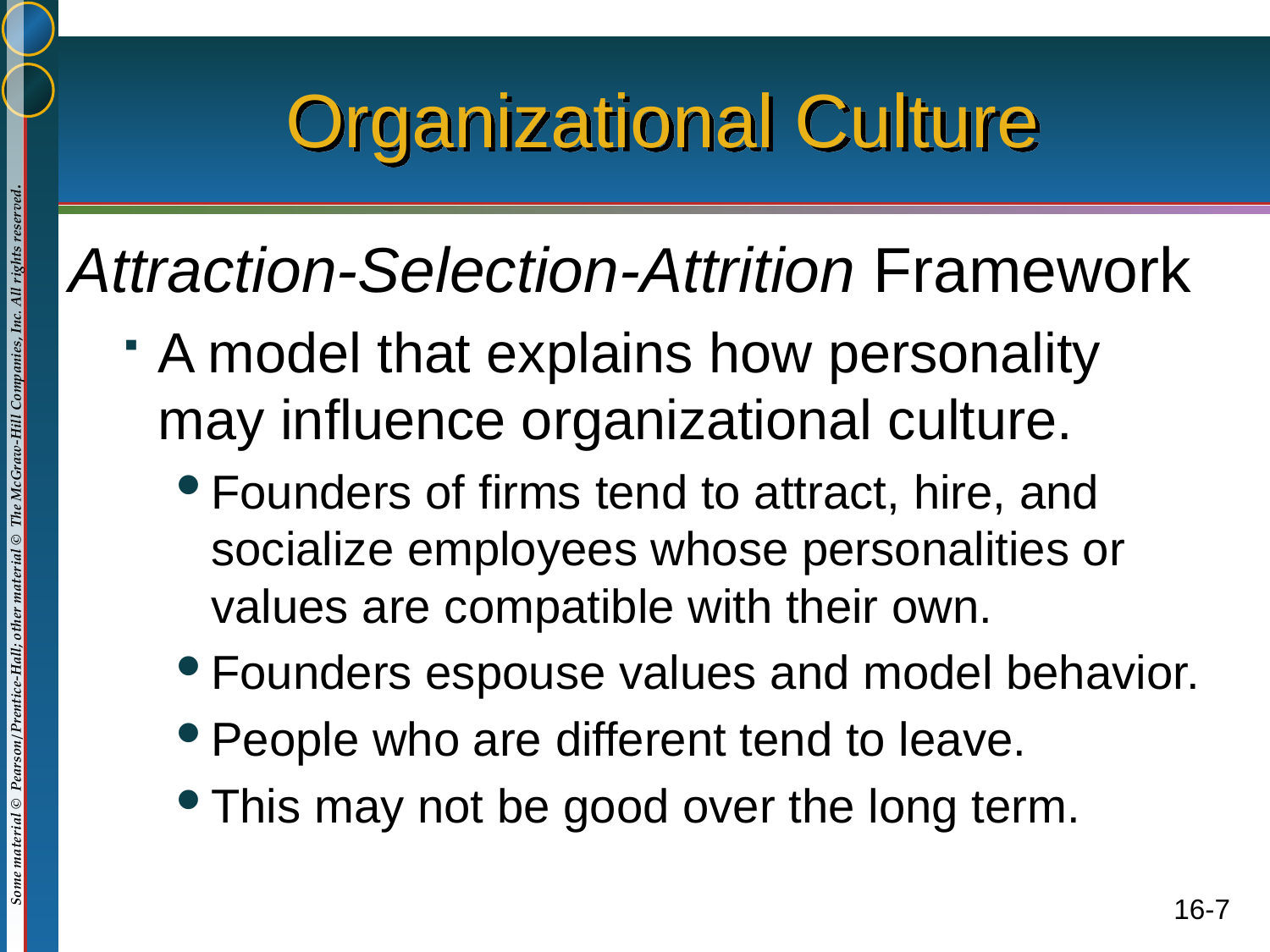

# Organizational Culture
Attraction-Selection-Attrition Framework
A model that explains how personality may influence organizational culture.
Founders of firms tend to attract, hire, and socialize employees whose personalities or values are compatible with their own.
Founders espouse values and model behavior.
People who are different tend to leave.
This may not be good over the long term.